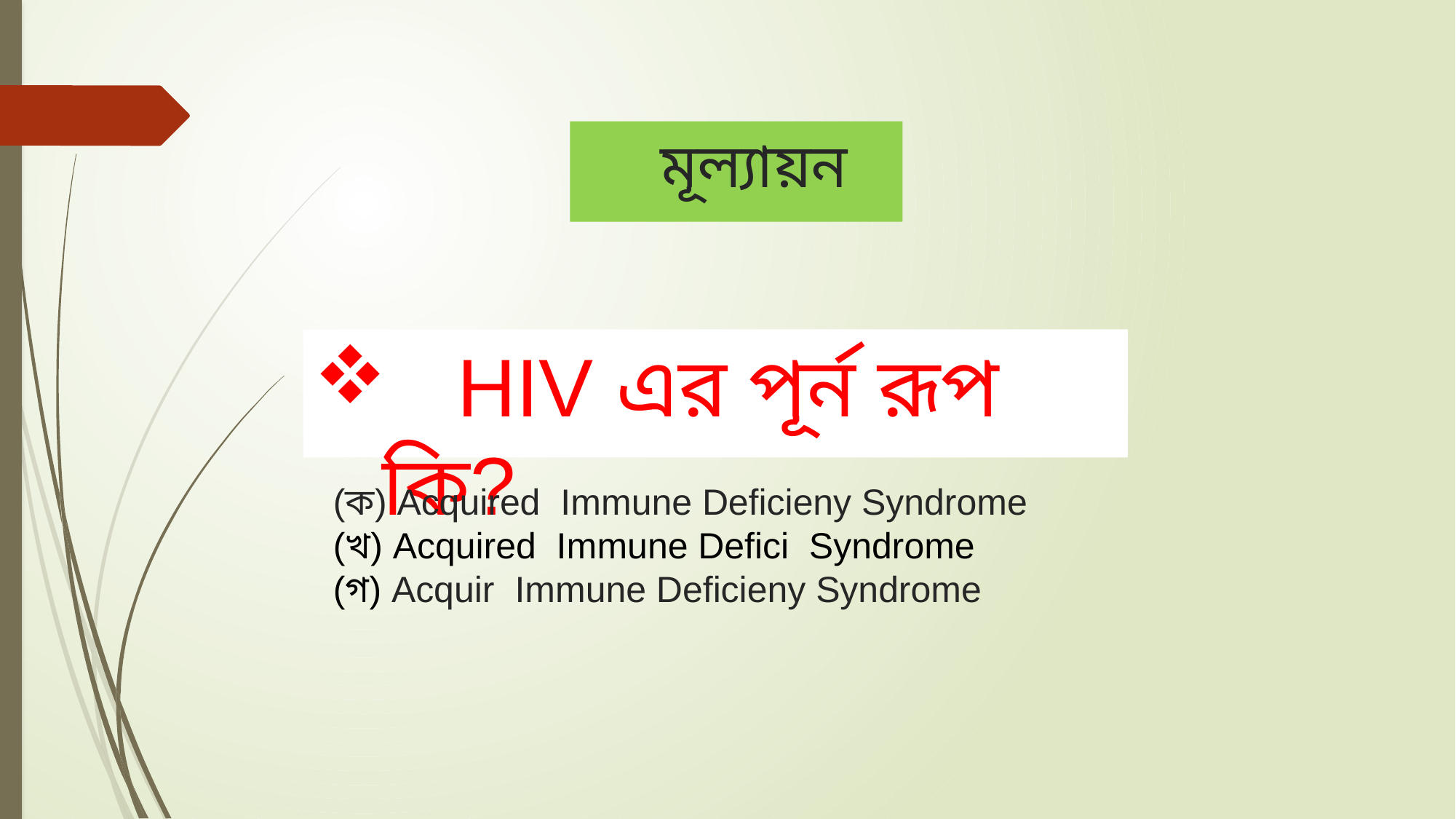

# মূল্যায়ন
   HIV এর পূর্ন রূপ কি?
(ক) Acquired  Immune Deficieny Syndrome
(খ) Acquired  Immune Defici  Syndrome
(গ) Acquir  Immune Deficieny Syndrome